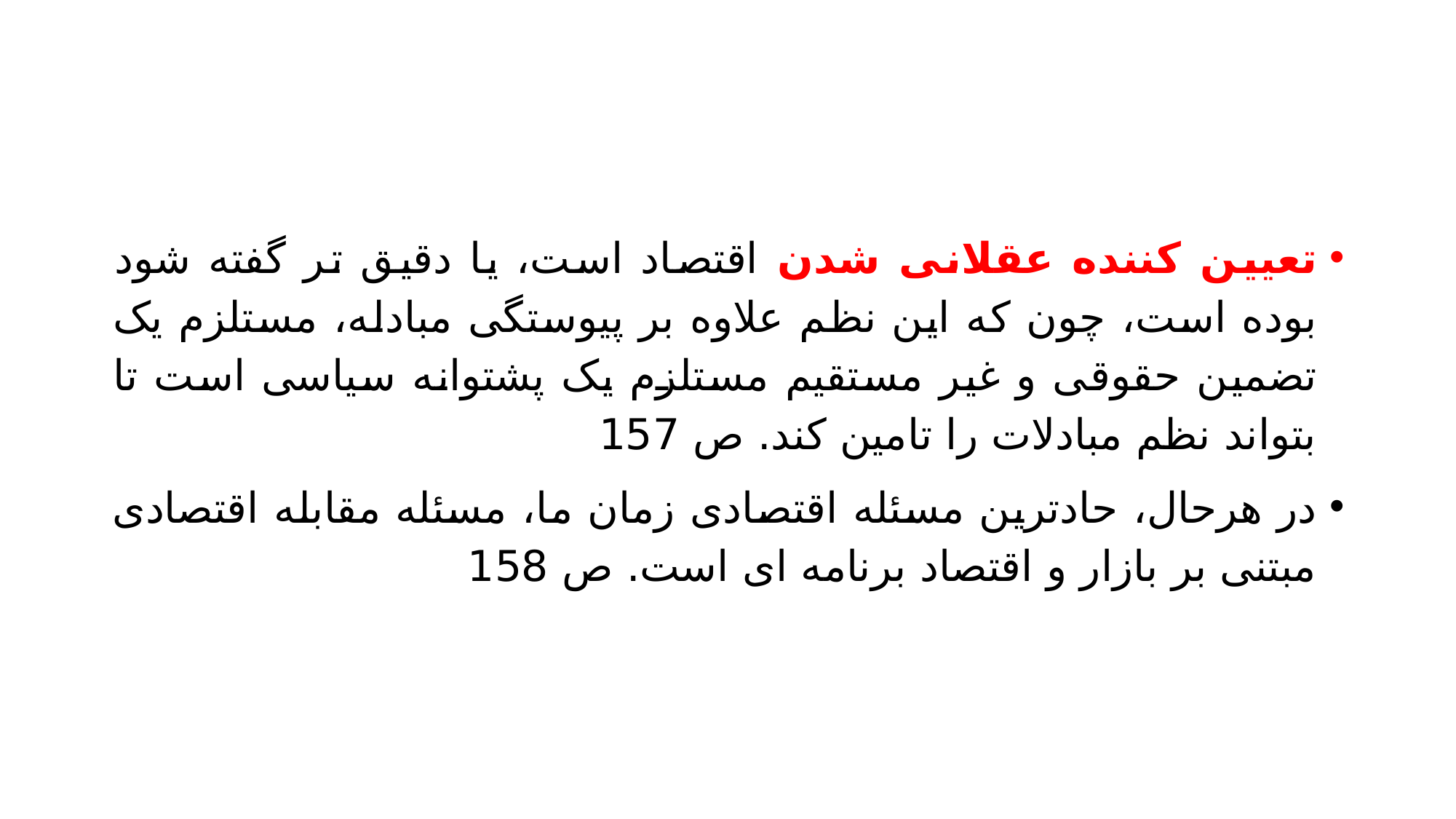

#
تعیین کننده عقلانی شدن اقتصاد است، یا دقیق تر گفته شود بوده است، چون که این نظم علاوه بر پیوستگی مبادله، مستلزم یک تضمین حقوقی و غیر مستقیم مستلزم یک پشتوانه سیاسی است تا بتواند نظم مبادلات را تامین کند. ص 157
در هرحال، حادترین مسئله اقتصادی زمان ما، مسئله مقابله اقتصادی مبتنی بر بازار و اقتصاد برنامه ای است. ص 158